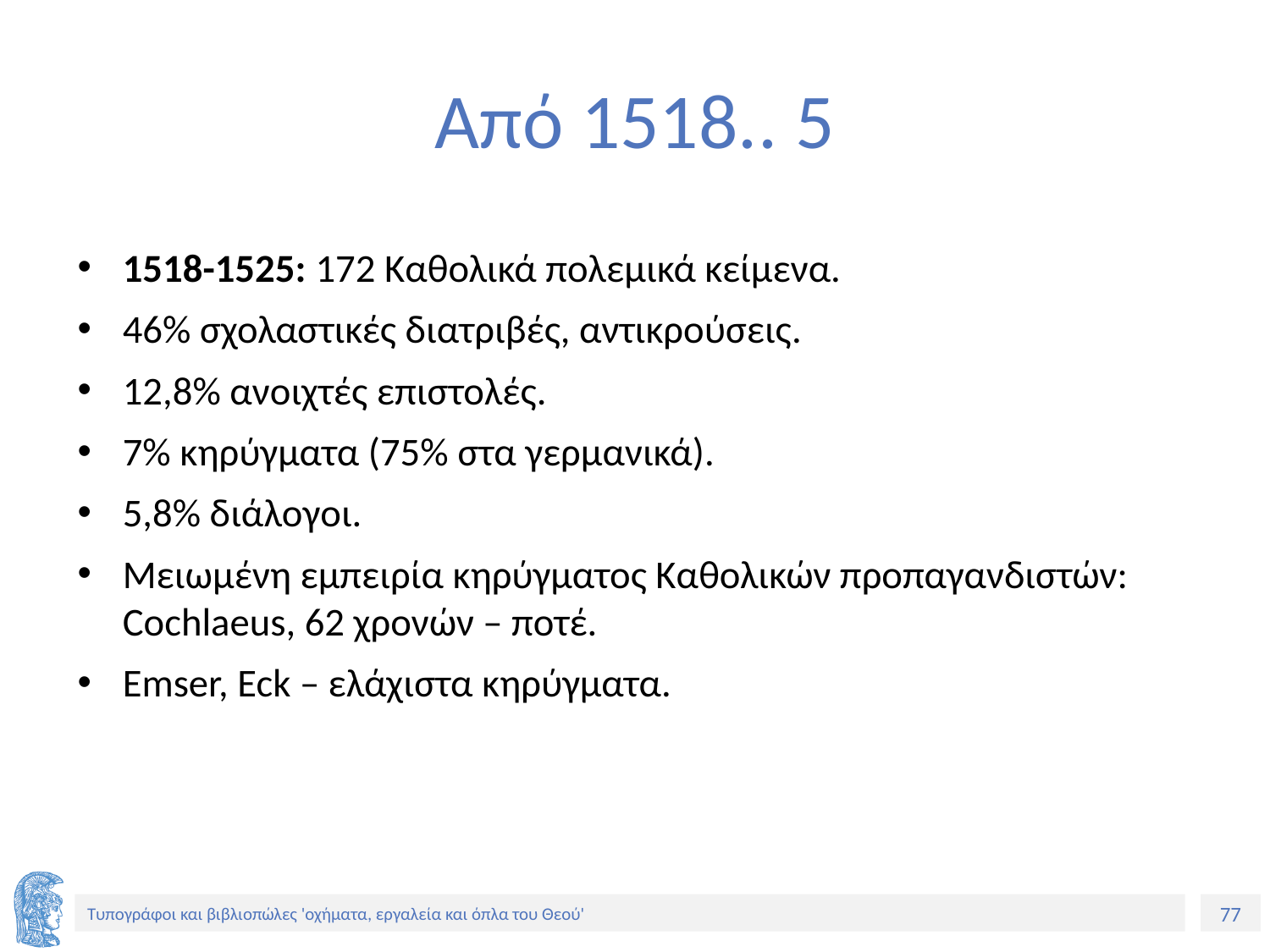

# Από 1518.. 5
1518-1525: 172 Καθολικά πολεμικά κείμενα.
46% σχολαστικές διατριβές, αντικρούσεις.
12,8% ανοιχτές επιστολές.
7% κηρύγματα (75% στα γερμανικά).
5,8% διάλογοι.
Μειωμένη εμπειρία κηρύγματος Καθολικών προπαγανδιστών: Cochlaeus, 62 χρονών – ποτέ.
Εmser, Eck – ελάχιστα κηρύγματα.